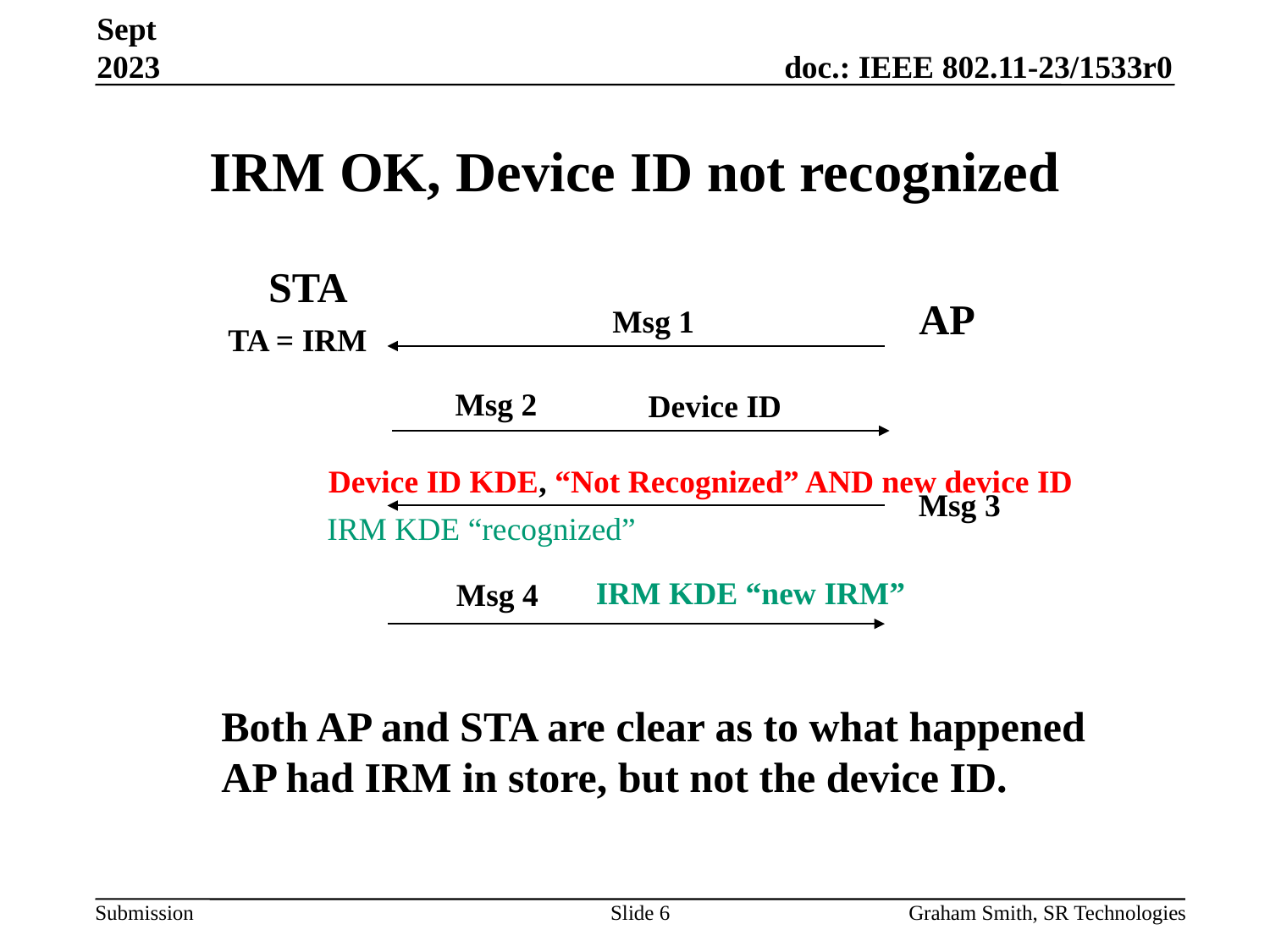

Sept 2023
# IRM OK, Device ID not recognized
STA
AP
Msg 1
TA = IRM
Msg 2
Device ID
Device ID KDE,
“Not Recognized” AND new device ID
Msg 3
IRM KDE “recognized”
IRM KDE “new IRM”
Msg 4
Both AP and STA are clear as to what happened
AP had IRM in store, but not the device ID.
Slide 6
Graham Smith, SR Technologies